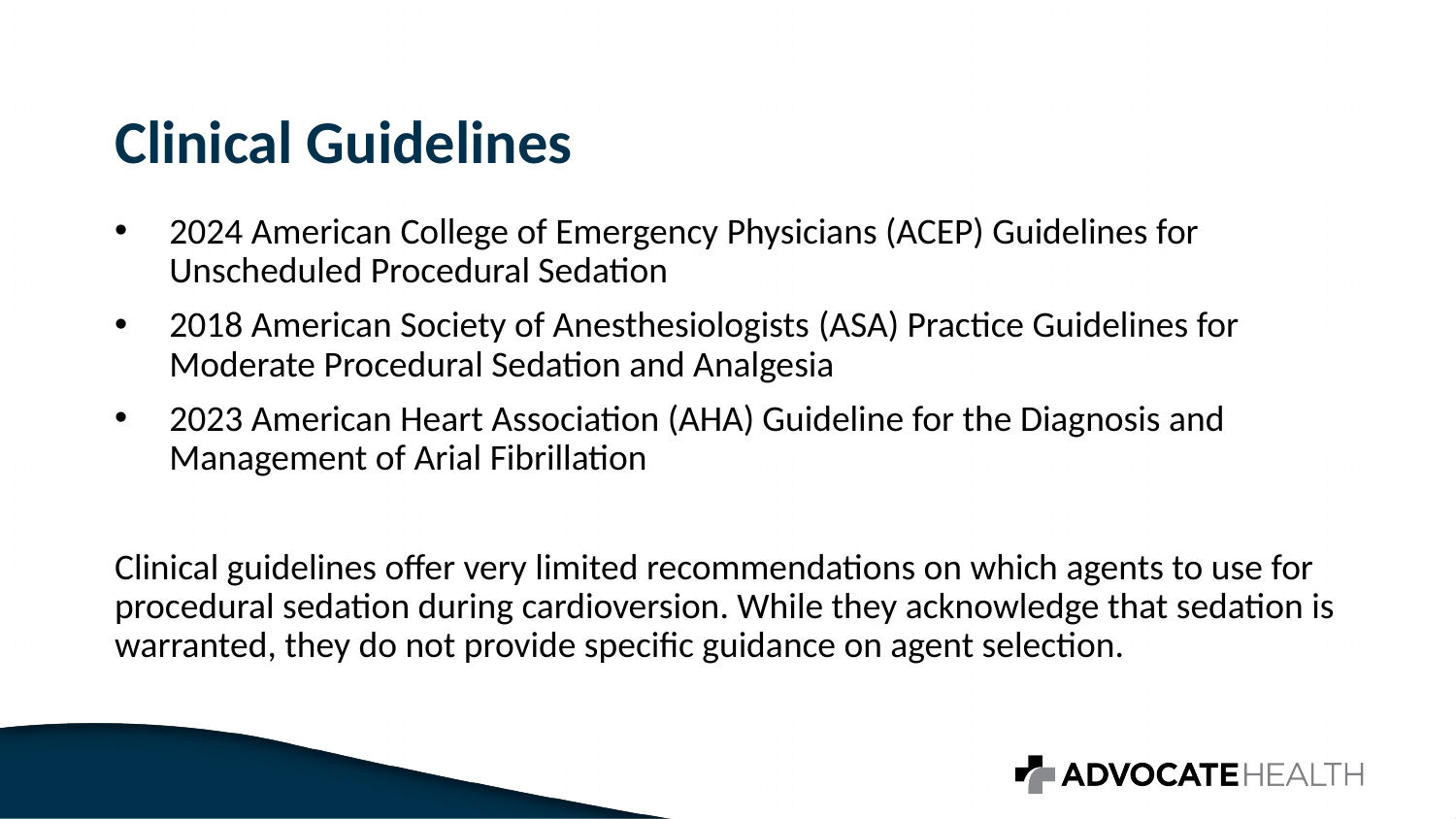

# Clinical Guidelines
2024 American College of Emergency Physicians (ACEP) Guidelines for Unscheduled Procedural Sedation
2018 American Society of Anesthesiologists (ASA) Practice Guidelines for Moderate Procedural Sedation and Analgesia
2023 American Heart Association (AHA) Guideline for the Diagnosis and Management of Arial Fibrillation

Clinical guidelines offer very limited recommendations on which agents to use for procedural sedation during cardioversion. While they acknowledge that sedation is warranted, they do not provide specific guidance on agent selection.